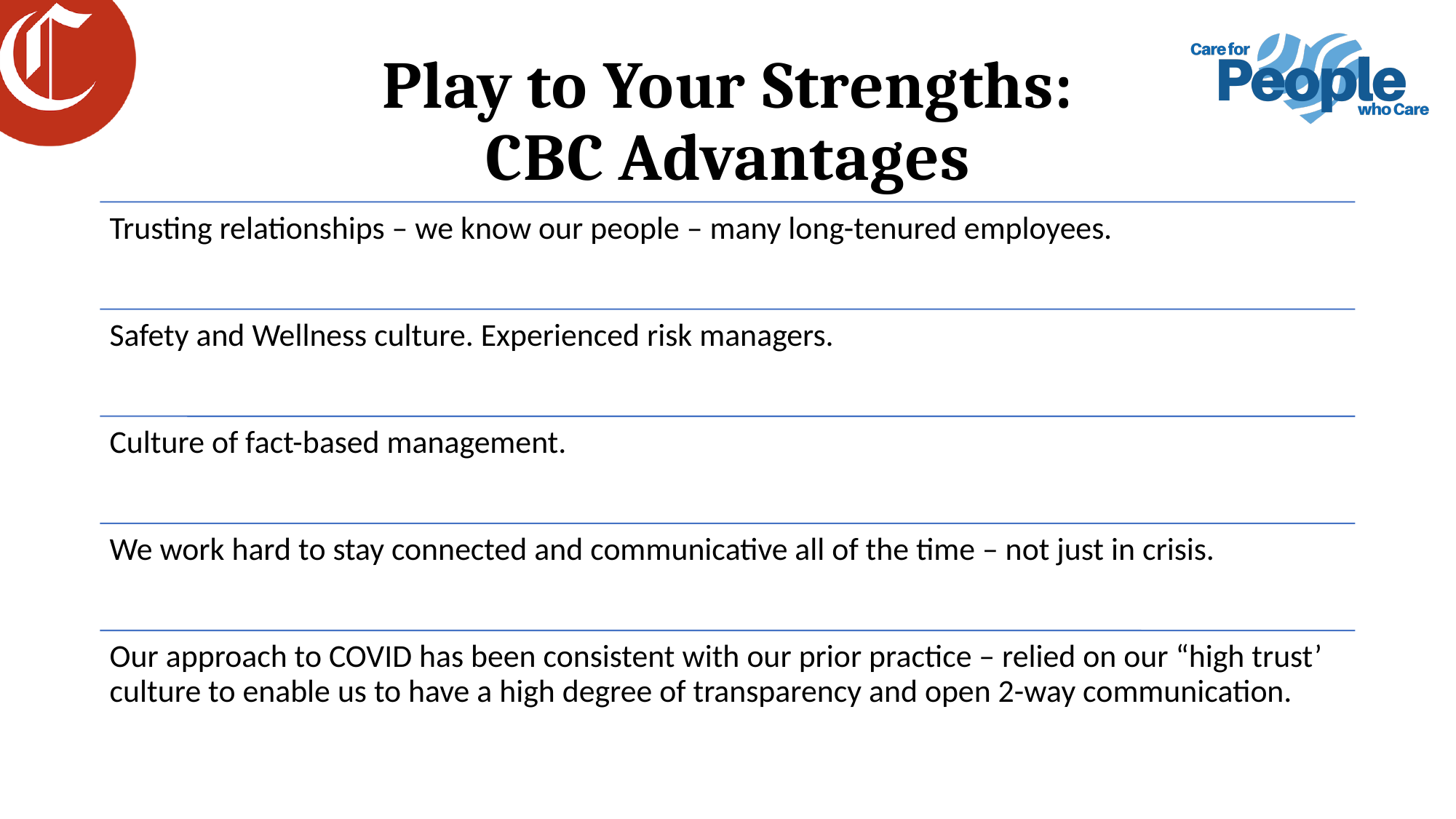

# Play to Your Strengths: CBC Advantages
Trusting relationships – we know our people – many long-tenured employees.
Safety and Wellness culture. Experienced risk managers.
Culture of fact-based management.
We work hard to stay connected and communicative all of the time – not just in crisis.
Our approach to COVID has been consistent with our prior practice – relied on our “high trust’ culture to enable us to have a high degree of transparency and open 2-way communication.